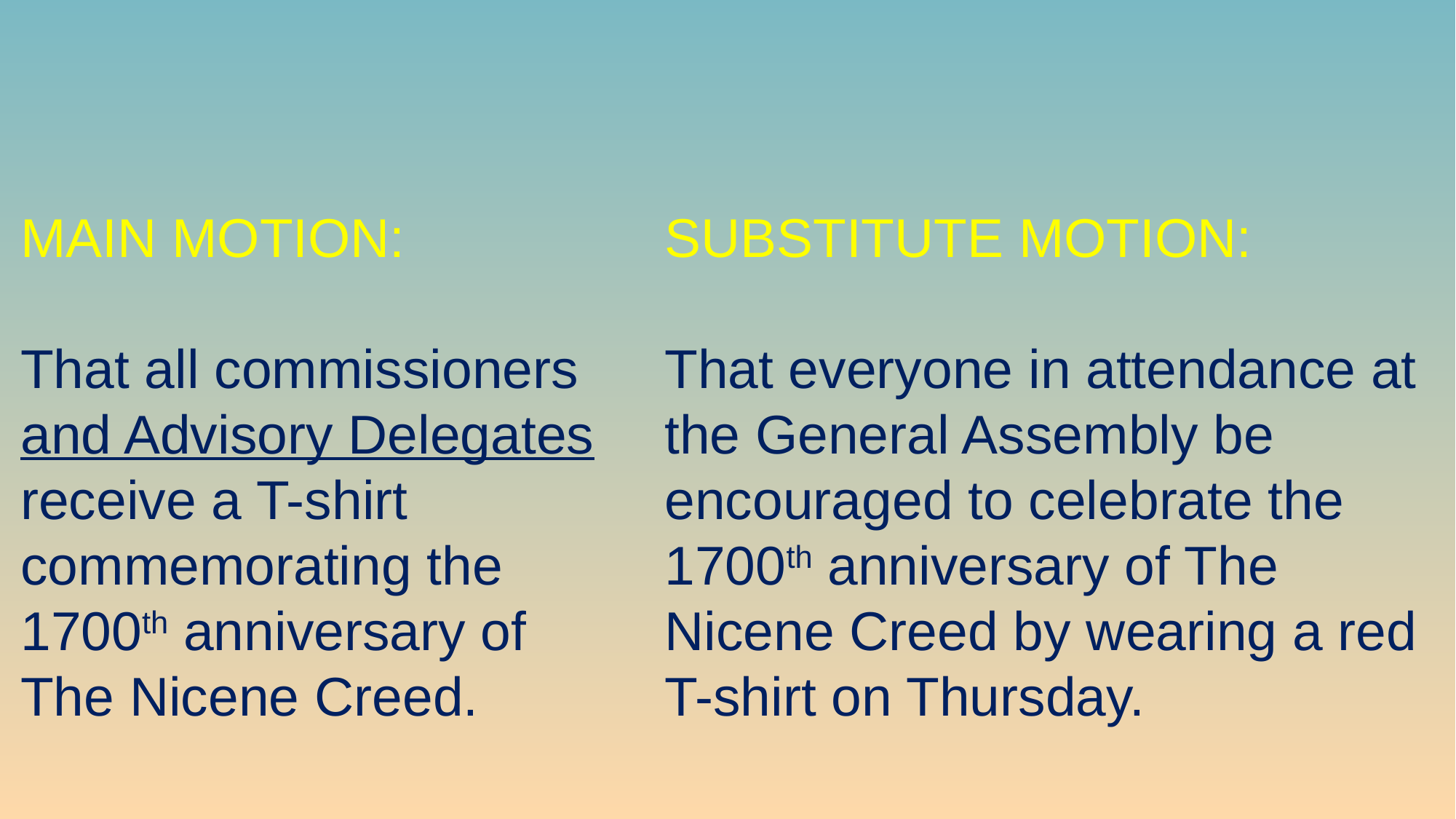

#
MAIN MOTION:
That all commissioners and Advisory Delegates receive a T-shirt commemorating the 1700th anniversary of The Nicene Creed.
SUBSTITUTE MOTION:

That everyone in attendance at the General Assembly be encouraged to celebrate the 1700th anniversary of The Nicene Creed by wearing a red T-shirt on Thursday.